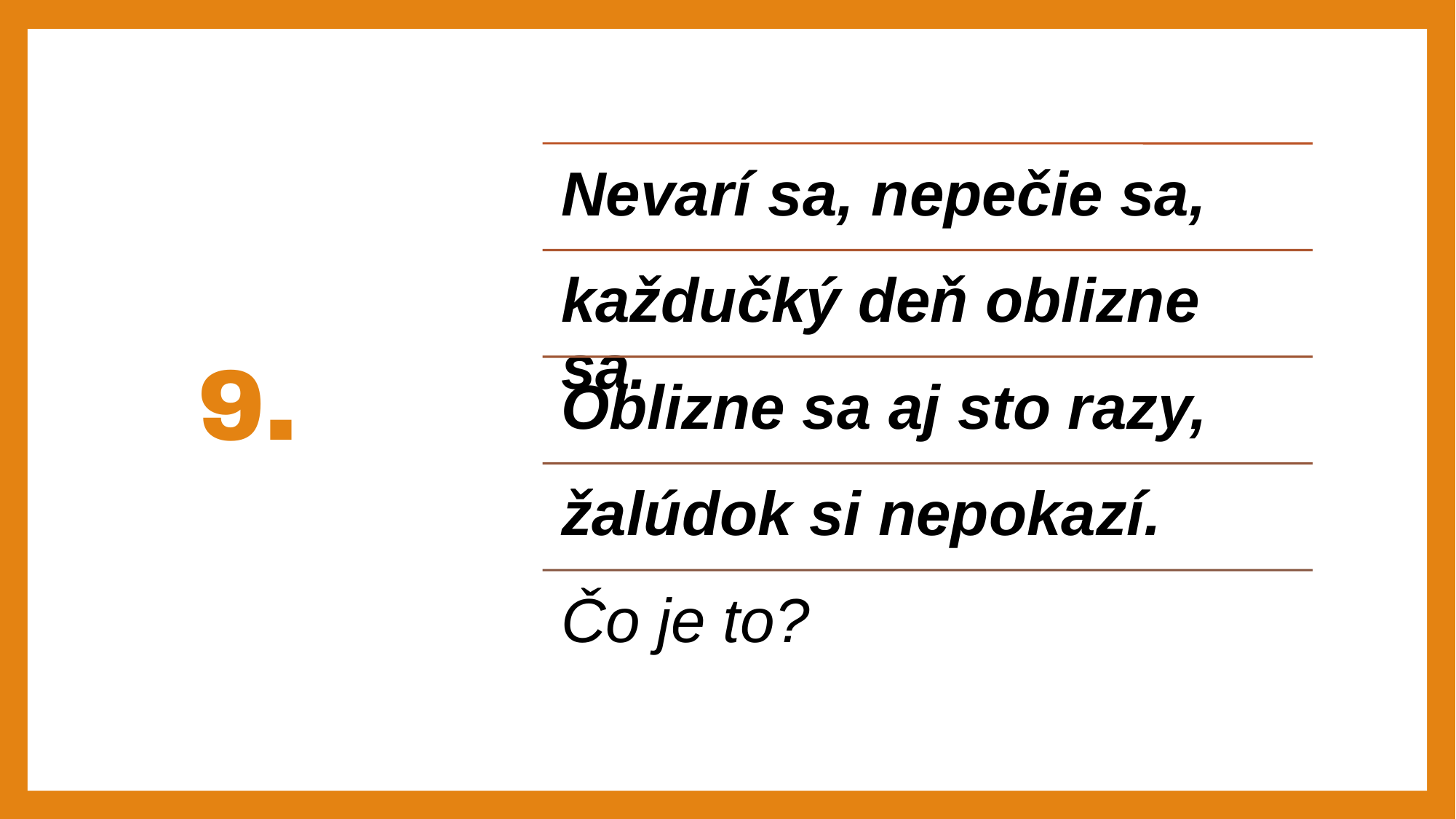

# 9.
Nevarí sa, nepečie sa,
každučký deň oblizne sa.
Oblizne sa aj sto razy,
žalúdok si nepokazí.
Čo je to?